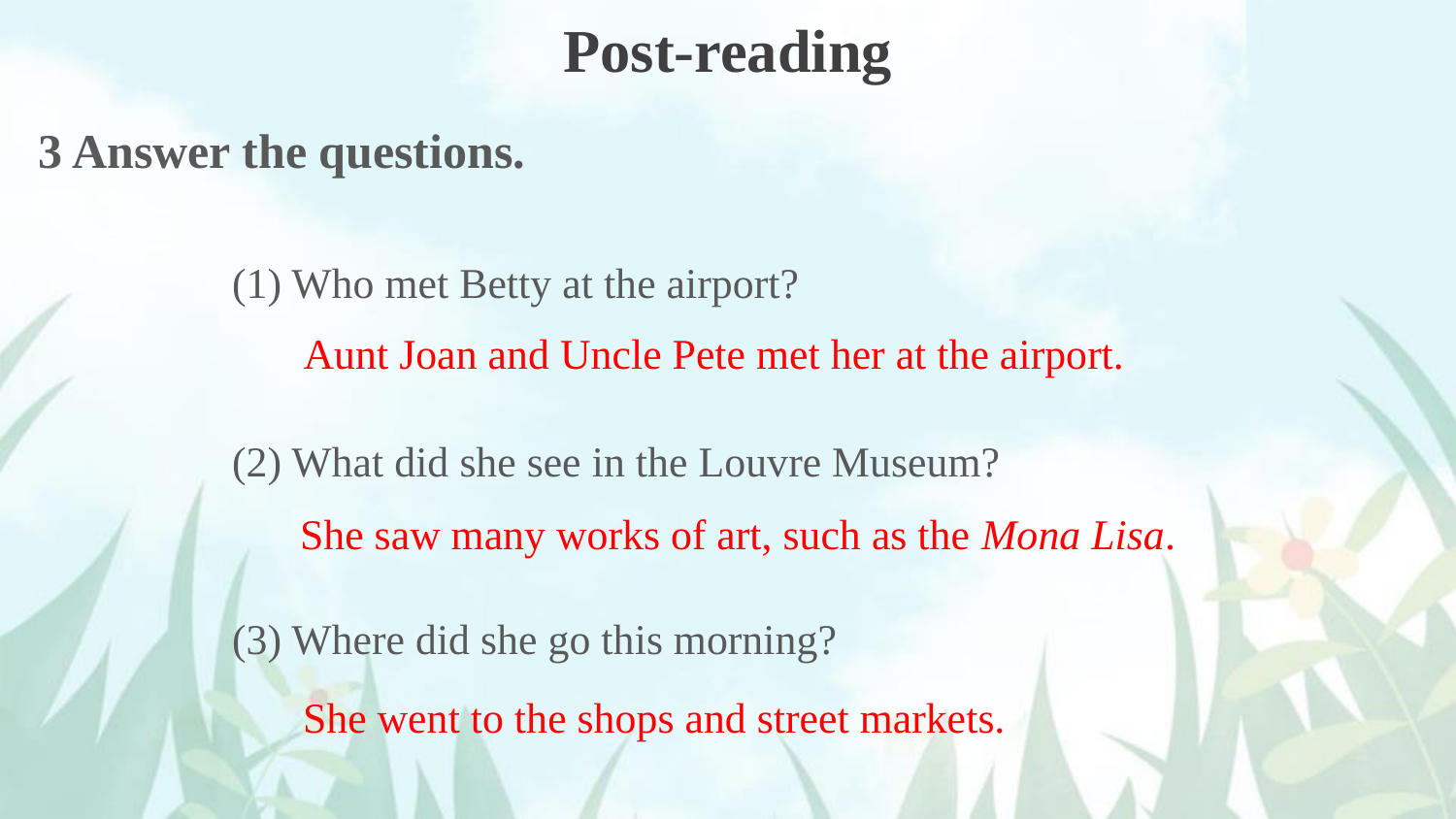

Post-reading
3 Answer the questions.
(1) Who met Betty at the airport?

(2) What did she see in the Louvre Museum?

(3) Where did she go this morning?
Aunt Joan and Uncle Pete met her at the airport.
She saw many works of art, such as the Mona Lisa.
She went to the shops and street markets.